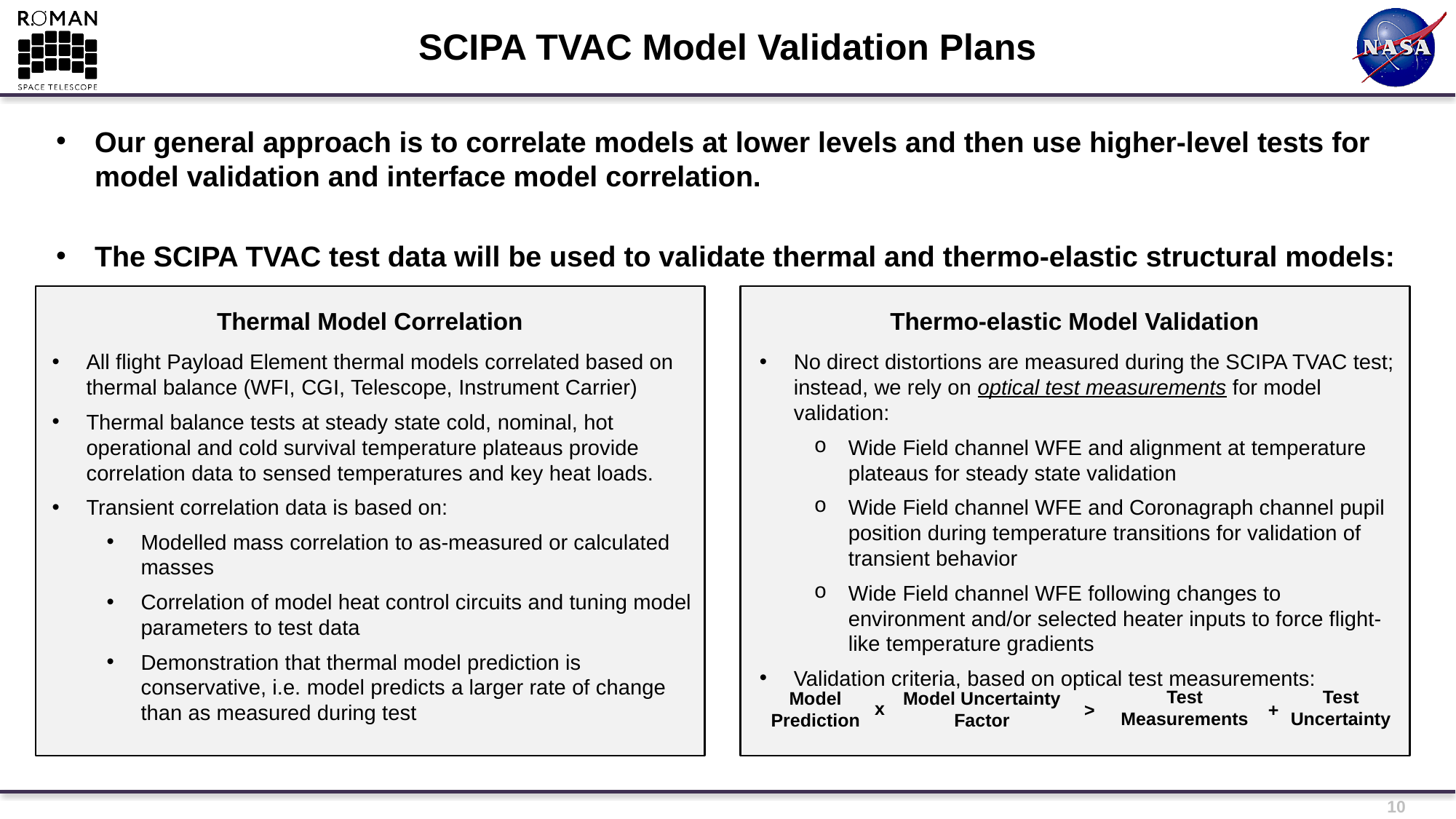

# SCIPA TVAC Model Validation Plans
Our general approach is to correlate models at lower levels and then use higher-level tests for model validation and interface model correlation.

The SCIPA TVAC test data will be used to validate thermal and thermo-elastic structural models:

Thermal Model Correlation
Thermo-elastic Model Validation
All flight Payload Element thermal models correlated based on thermal balance (WFI, CGI, Telescope, Instrument Carrier)
Thermal balance tests at steady state cold, nominal, hot operational and cold survival temperature plateaus provide correlation data to sensed temperatures and key heat loads.
Transient correlation data is based on:
Modelled mass correlation to as-measured or calculated masses
Correlation of model heat control circuits and tuning model parameters to test data
Demonstration that thermal model prediction is conservative, i.e. model predicts a larger rate of change than as measured during test
No direct distortions are measured during the SCIPA TVAC test; instead, we rely on optical test measurements for model validation:
Wide Field channel WFE and alignment at temperature plateaus for steady state validation
Wide Field channel WFE and Coronagraph channel pupil position during temperature transitions for validation of transient behavior
Wide Field channel WFE following changes to environment and/or selected heater inputs to force flight-like temperature gradients
Validation criteria, based on optical test measurements:
Test
Measurements
Test
Uncertainty
Model
Prediction
Model Uncertainty Factor
x
+
>